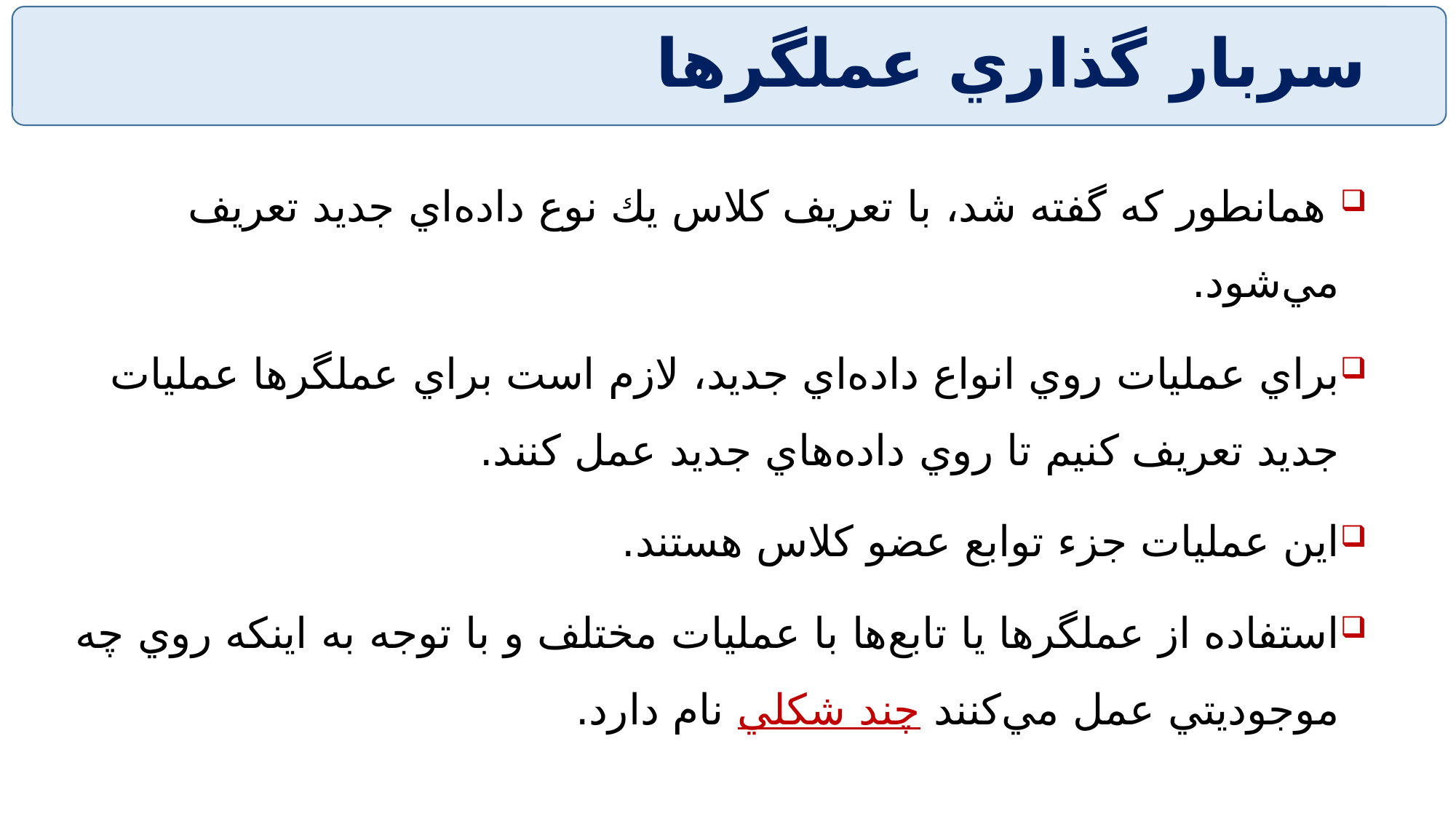

# سربار گذاري عملگر‌ها
 همانطور كه گفته شد، با تعريف كلاس يك نوع داده‌اي جديد تعريف مي‌شود.
براي عمليات روي انواع داده‌اي جديد، لازم است براي ‌عملگر‌ها عمليات جديد تعريف كنيم تا روي داده‌هاي جديد عمل كنند.
اين عمليات جزء توابع عضو كلاس هستند.
استفاده از عملگر‌ها يا تابع‌ها با عمليات مختلف و با توجه به اينكه روي چه موجوديتي عمل مي‌كنند چند شكلي نام دارد.